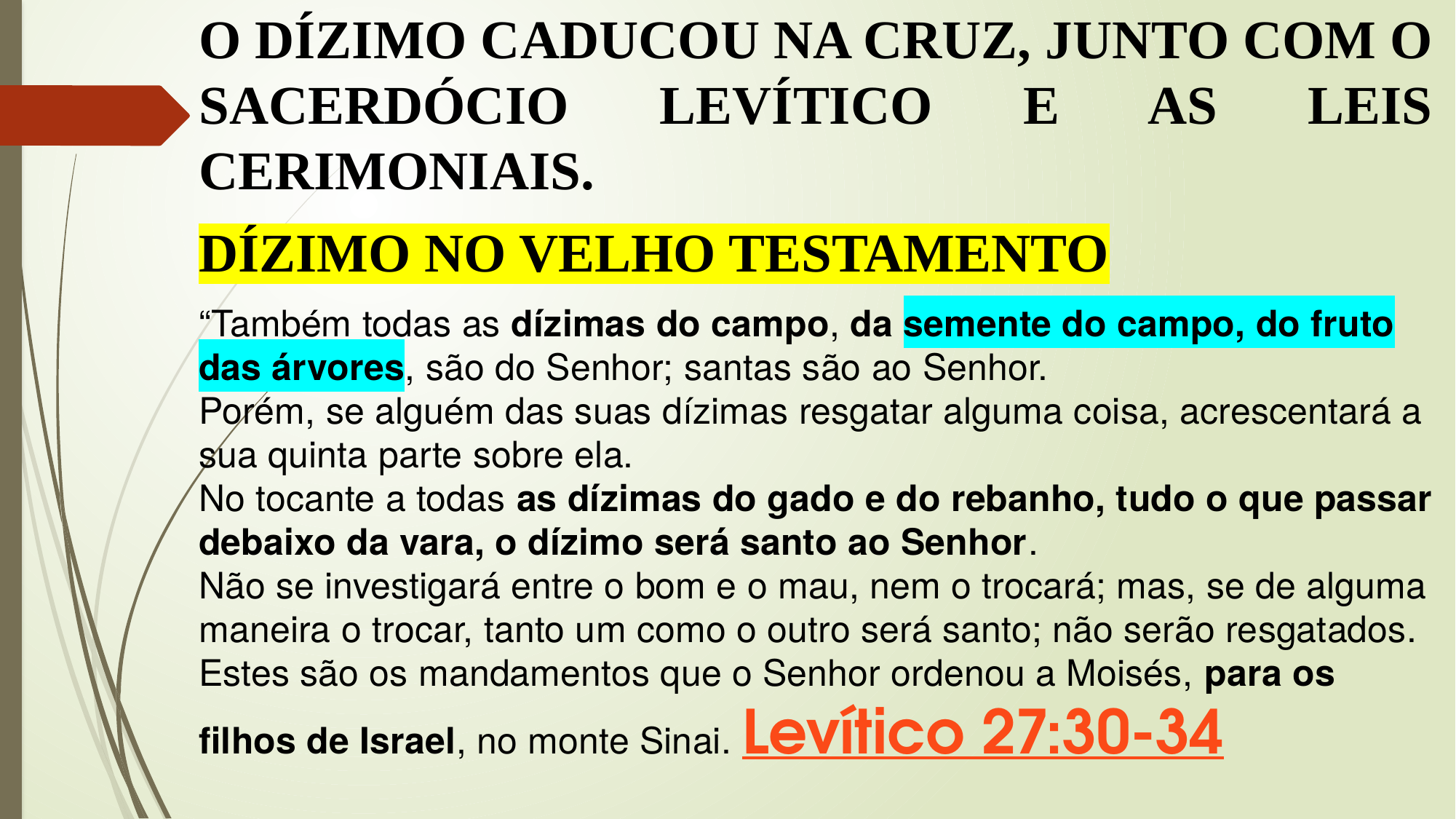

O DÍZIMO CADUCOU NA CRUZ, JUNTO COM O SACERDÓCIO LEVÍTICO E AS LEIS CERIMONIAIS.
DÍZIMO NO VELHO TESTAMENTO
“Também todas as dízimas do campo, da semente do campo, do fruto das árvores, são do Senhor; santas são ao Senhor.
Porém, se alguém das suas dízimas resgatar alguma coisa, acrescentará a sua quinta parte sobre ela.
No tocante a todas as dízimas do gado e do rebanho, tudo o que passar debaixo da vara, o dízimo será santo ao Senhor.
Não se investigará entre o bom e o mau, nem o trocará; mas, se de alguma maneira o trocar, tanto um como o outro será santo; não serão resgatados.
Estes são os mandamentos que o Senhor ordenou a Moisés, para os filhos de Israel, no monte Sinai. Levítico 27:30-34